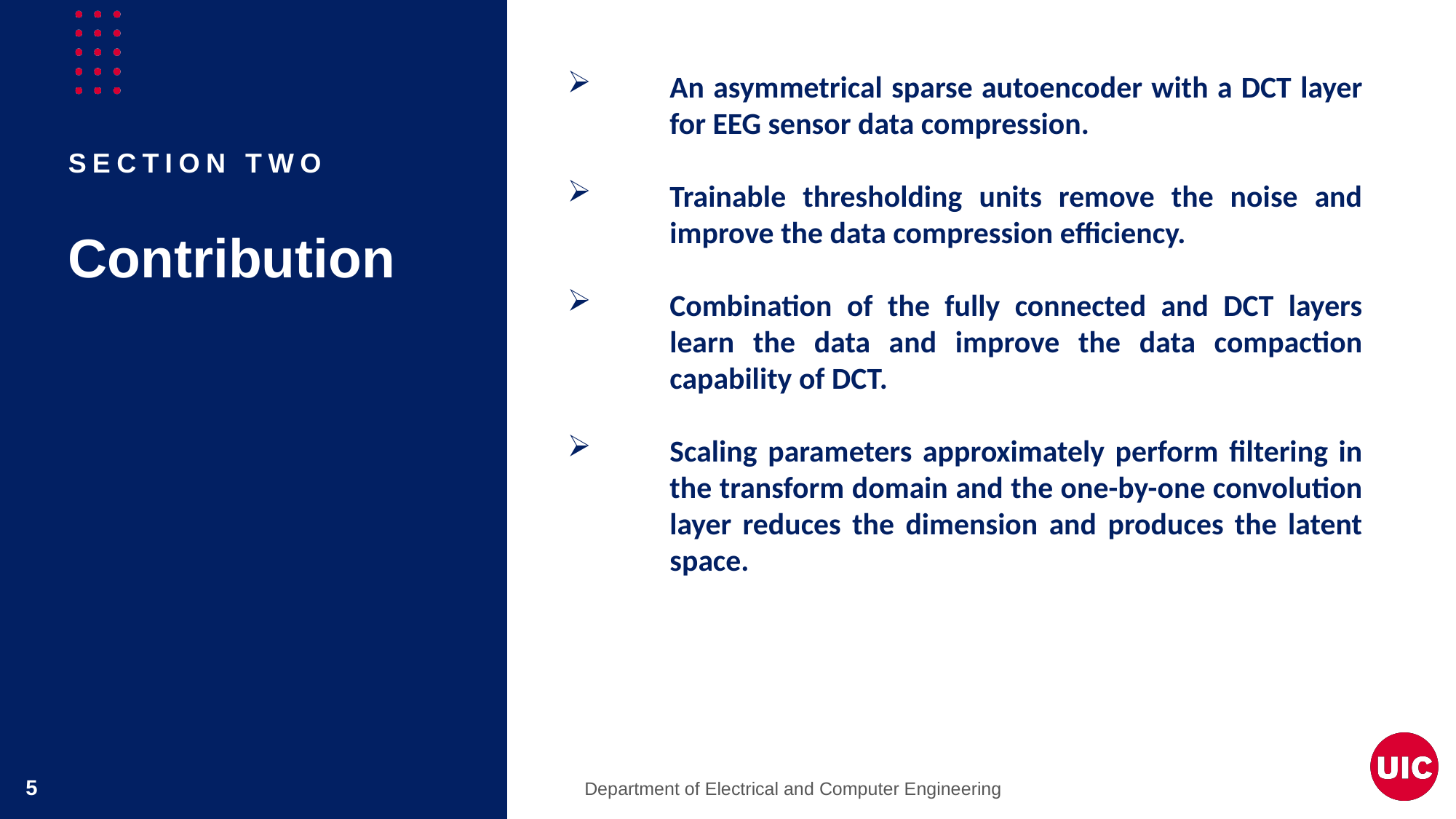

An asymmetrical sparse autoencoder with a DCT layer for EEG sensor data compression.

Trainable thresholding units remove the noise and improve the data compression efficiency.

Combination of the fully connected and DCT layers learn the data and improve the data compaction capability of DCT.

Scaling parameters approximately perform filtering in the transform domain and the one-by-one convolution layer reduces the dimension and produces the latent space.
Section two
Contribution
Department of Electrical and Computer Engineering